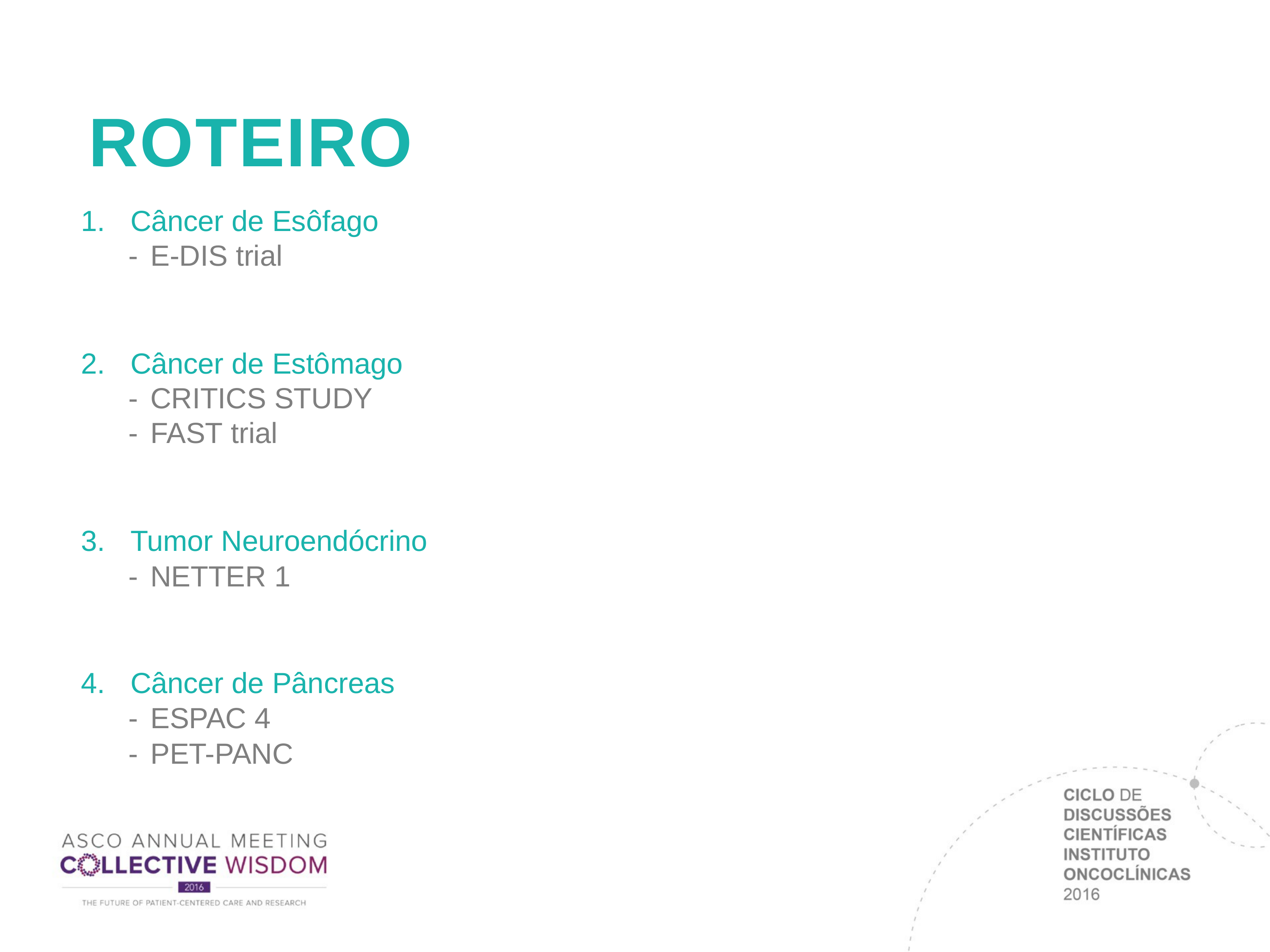

# ROTEIRO
1. 	Câncer de Esôfago
-  E-DIS trial

2. 	Câncer de Estômago
-  CRITICS STUDY
-  FAST trial

3. 	Tumor Neuroendócrino
-  NETTER 1

4. 	Câncer de Pâncreas
-  ESPAC 4
-  PET-PANC